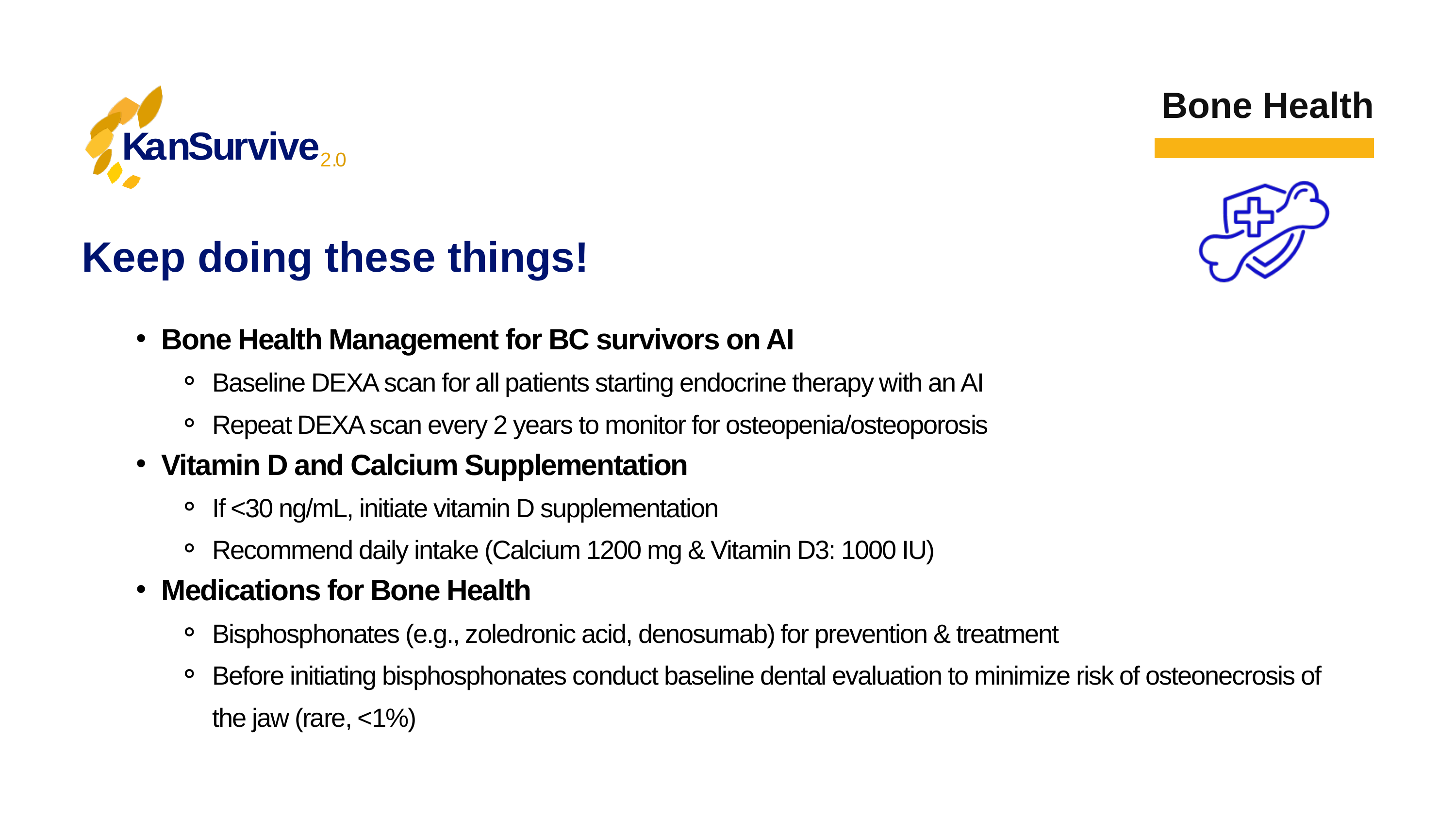

Bone Health

K
a
n
S
u
r
v
i
v
e

2
.
0

Keep doing these things!
Bone Health Management for BC survivors on AI
Baseline DEXA scan for all patients starting endocrine therapy with an AI
Repeat DEXA scan every 2 years to monitor for osteopenia/osteoporosis
Vitamin D and Calcium Supplementation
If <30 ng/mL, initiate vitamin D supplementation
Recommend daily intake (Calcium 1200 mg & Vitamin D3: 1000 IU)
Medications for Bone Health
Bisphosphonates (e.g., zoledronic acid, denosumab) for prevention & treatment
Before initiating bisphosphonates conduct baseline dental evaluation to minimize risk of osteonecrosis of the jaw (rare, <1%)